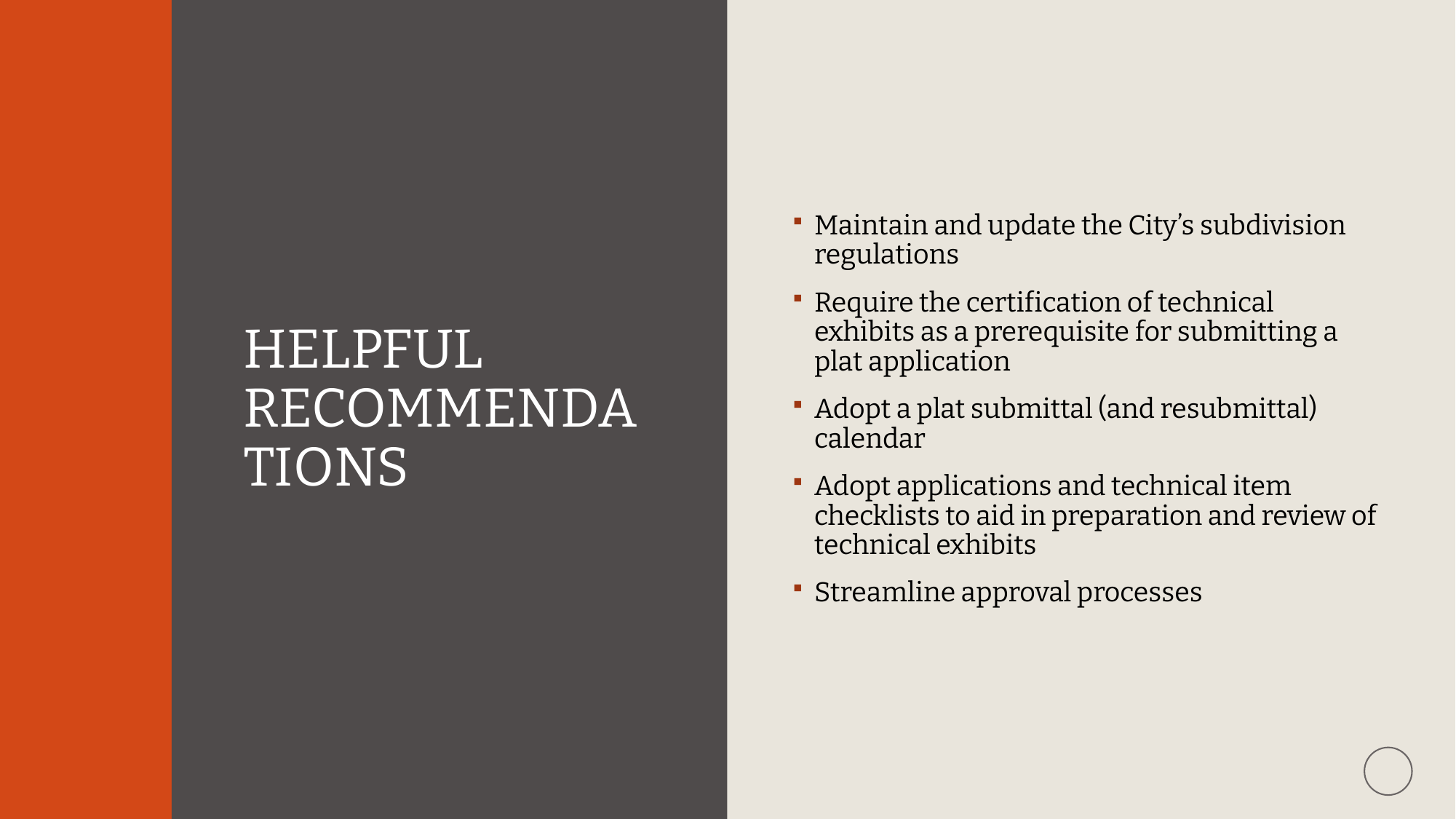

# Helpful Recommendations
Maintain and update the City’s subdivision regulations
Require the certification of technical exhibits as a prerequisite for submitting a plat application
Adopt a plat submittal (and resubmittal) calendar
Adopt applications and technical item checklists to aid in preparation and review of technical exhibits
Streamline approval processes